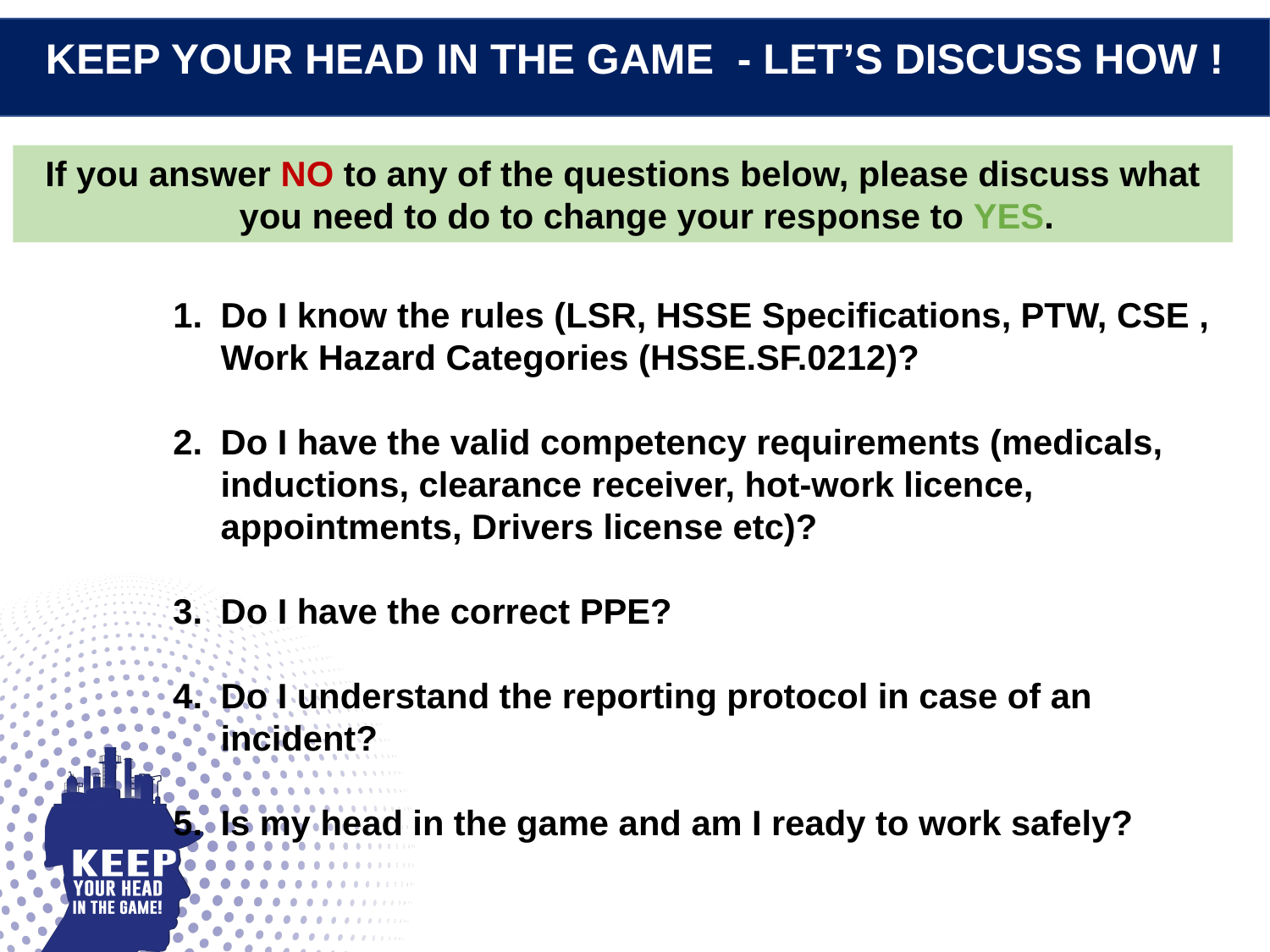

KEEP YOUR HEAD IN THE GAME  - LET’S DISCUSS HOW !
If you answer NO to any of the questions below, please discuss what you need to do to change your response to YES.

Do I know the rules (LSR, HSSE Specifications, PTW, CSE , Work Hazard Categories (HSSE.SF.0212)?

Do I have the valid competency requirements (medicals, inductions, clearance receiver, hot-work licence, appointments, Drivers license etc)?

Do I have the correct PPE?

Do I understand the reporting protocol in case of an incident?

Is my head in the game and am I ready to work safely?